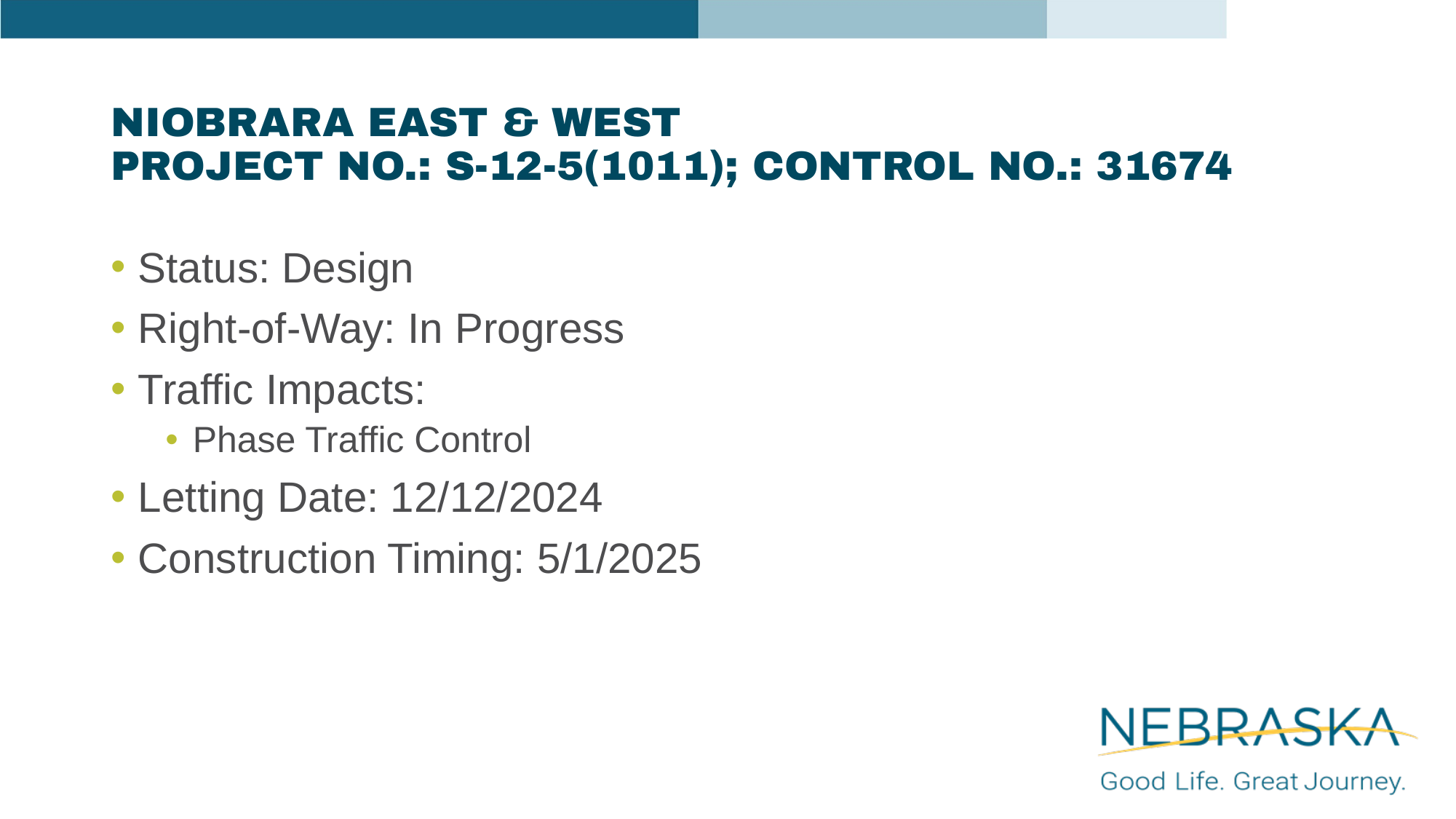

# Niobrara East & West Project NO.: S-12-5(1011); Control NO.: 31674
Status: Design
Right-of-Way: In Progress
Traffic Impacts:
Phase Traffic Control
Letting Date: 12/12/2024
Construction Timing: 5/1/2025